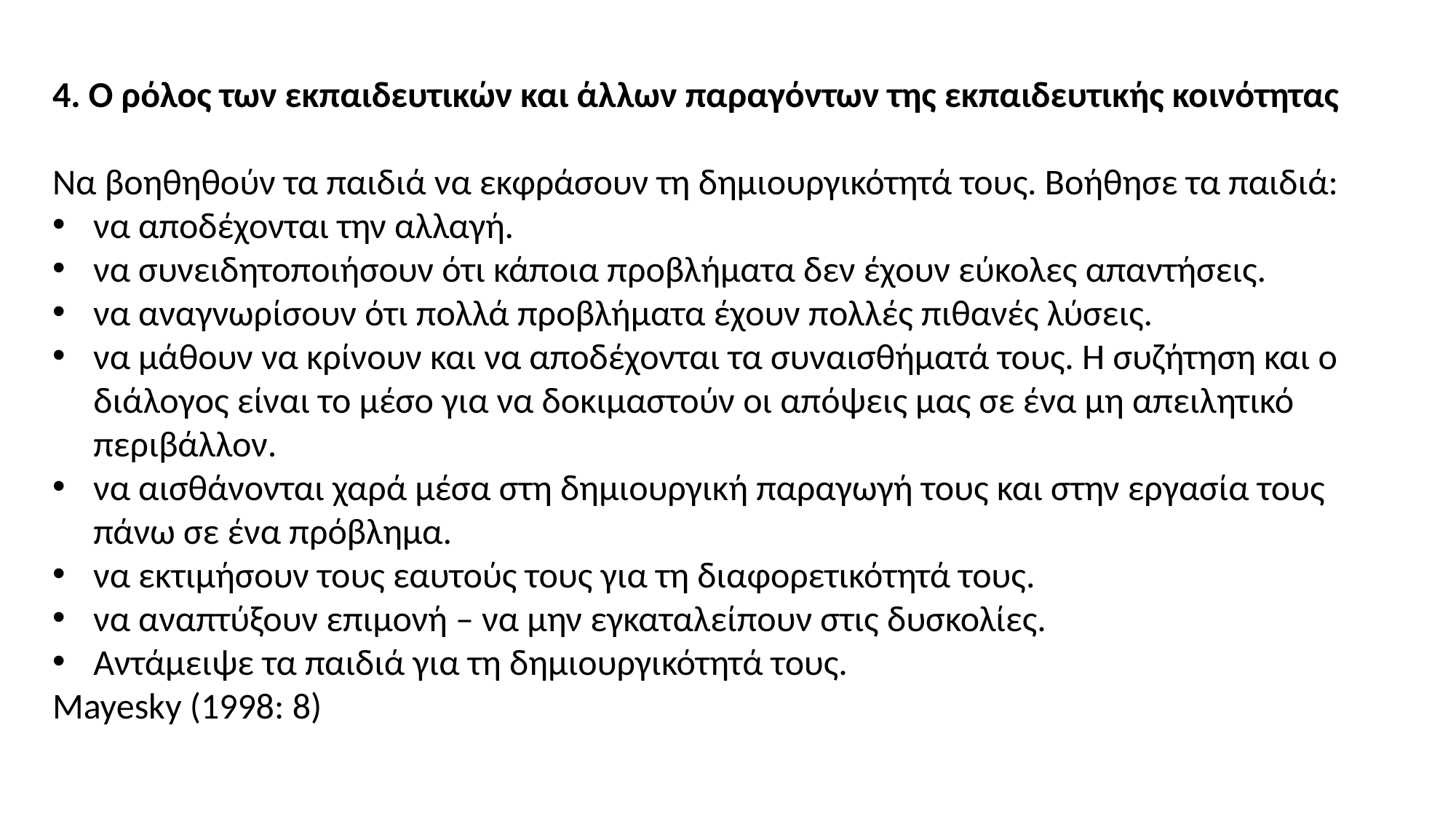

4. Ο ρόλος των εκπαιδευτικών και άλλων παραγόντων της εκπαιδευτικής κοινότητας

Να βοηθηθούν τα παιδιά να εκφράσουν τη δημιουργικότητά τους. Βοήθησε τα παιδιά:
να αποδέχονται την αλλαγή.
να συνειδητοποιήσουν ότι κάποια προβλήματα δεν έχουν εύκολες απαντήσεις.
να αναγνωρίσουν ότι πολλά προβλήματα έχουν πολλές πιθανές λύσεις.
να μάθουν να κρίνουν και να αποδέχονται τα συναισθήματά τους. Η συζήτηση και ο διάλογος είναι το μέσο για να δοκιμαστούν οι απόψεις μας σε ένα μη απειλητικό περιβάλλον.
να αισθάνονται χαρά μέσα στη δημιουργική παραγωγή τους και στην εργασία τους πάνω σε ένα πρόβλημα.
να εκτιμήσουν τους εαυτούς τους για τη διαφορετικότητά τους.
να αναπτύξουν επιμονή – να μην εγκαταλείπουν στις δυσκολίες.
Αντάμειψε τα παιδιά για τη δημιουργικότητά τους.
Mayesky (1998: 8)